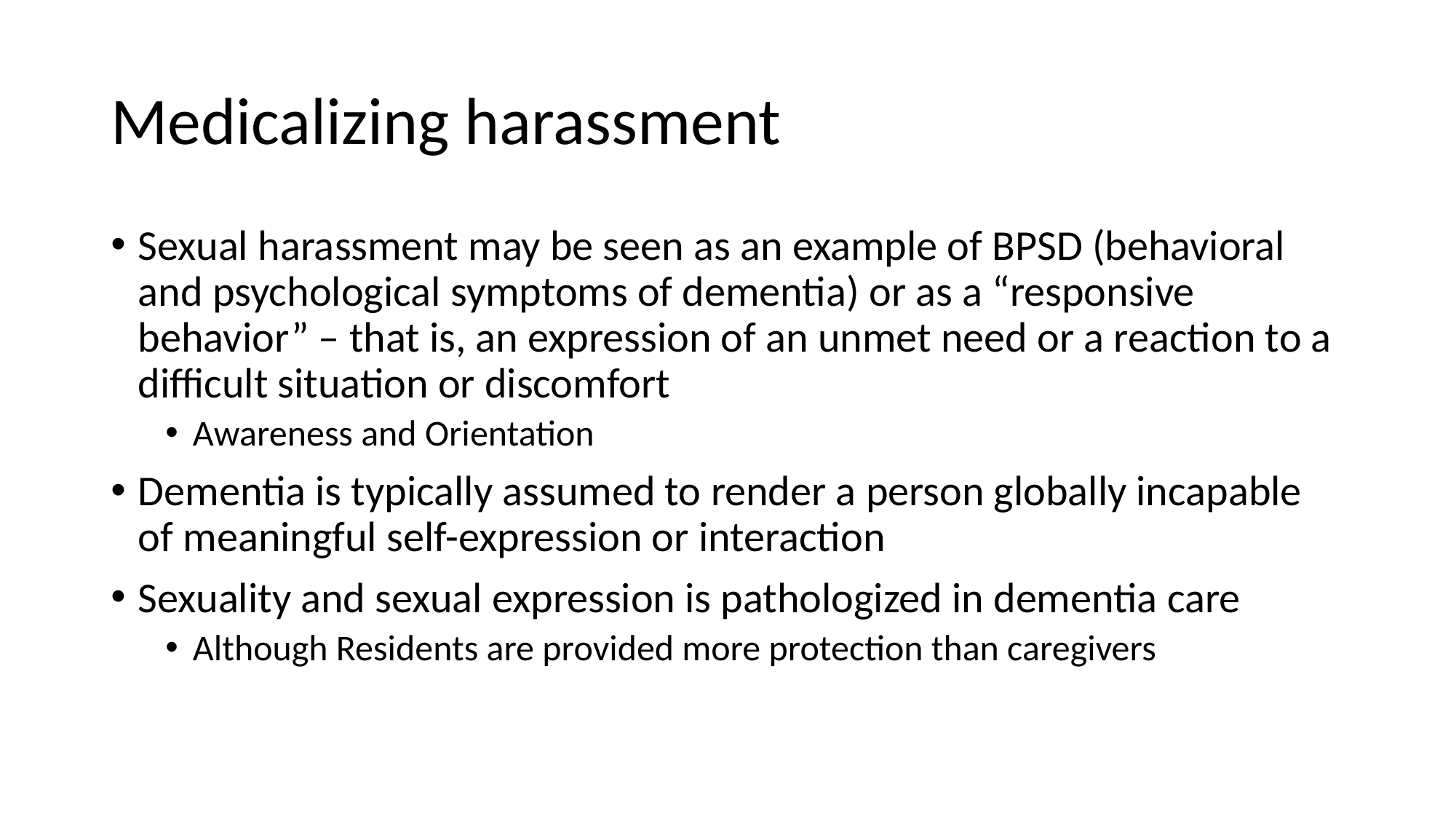

# Medicalizing harassment
Sexual harassment may be seen as an example of BPSD (behavioral and psychological symptoms of dementia) or as a “responsive behavior” – that is, an expression of an unmet need or a reaction to a difficult situation or discomfort
Awareness and Orientation
Dementia is typically assumed to render a person globally incapable of meaningful self-expression or interaction
Sexuality and sexual expression is pathologized in dementia care
Although Residents are provided more protection than caregivers